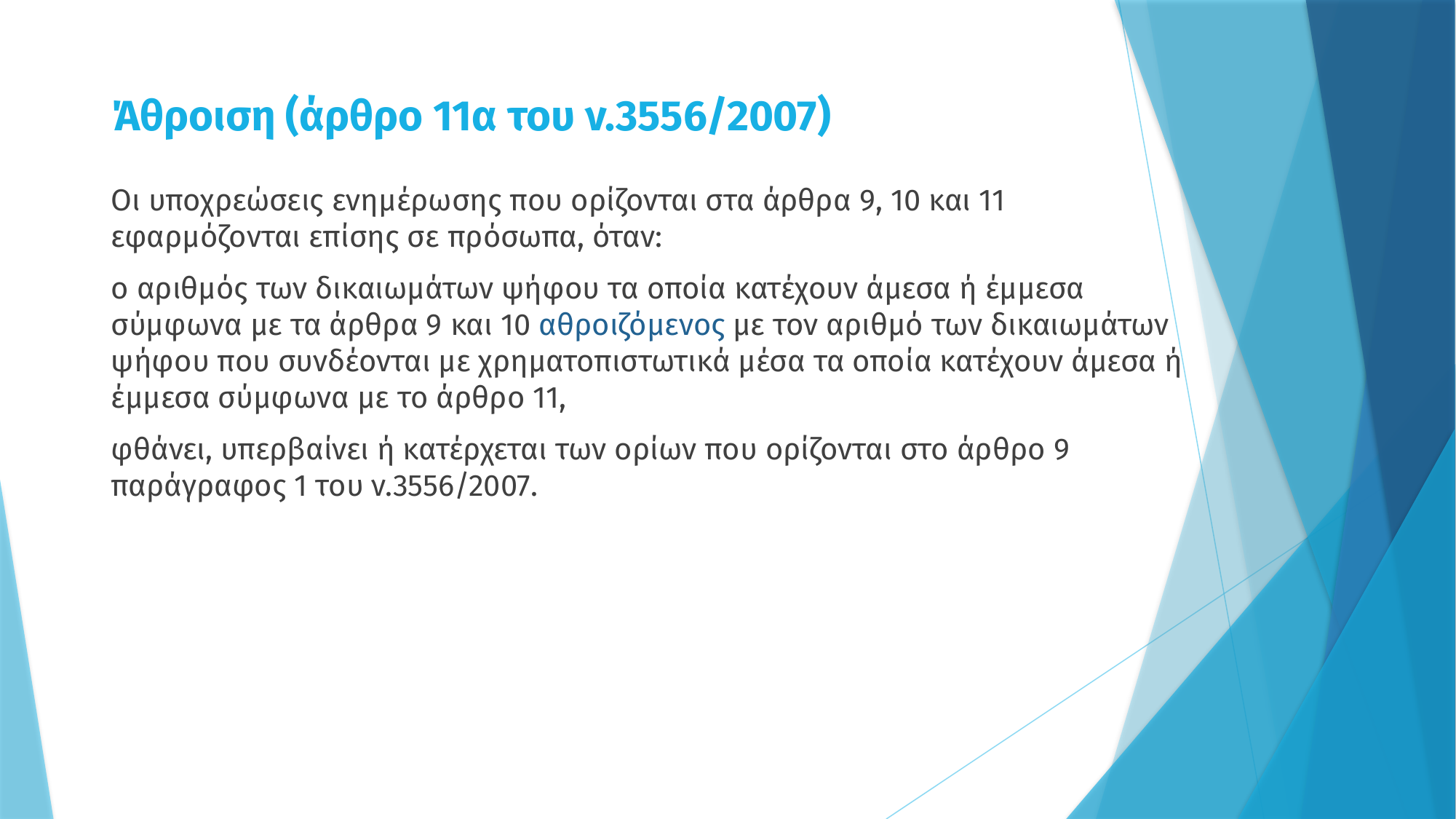

# Άθροιση (άρθρο 11α του ν.3556/2007)
Οι υποχρεώσεις ενημέρωσης που ορίζονται στα άρθρα 9, 10 και 11 εφαρμόζονται επίσης σε πρόσωπα, όταν:
ο αριθμός των δικαιωμάτων ψήφου τα οποία κατέχουν άμεσα ή έμμεσα σύμφωνα με τα άρθρα 9 και 10 αθροιζόμενος με τον αριθμό των δικαιωμάτων ψήφου που συνδέονται με χρηματοπιστωτικά μέσα τα οποία κατέχουν άμεσα ή έμμεσα σύμφωνα με το άρθρο 11,
φθάνει, υπερβαίνει ή κατέρχεται των ορίων που ορίζονται στο άρθρο 9 παράγραφος 1 του ν.3556/2007.